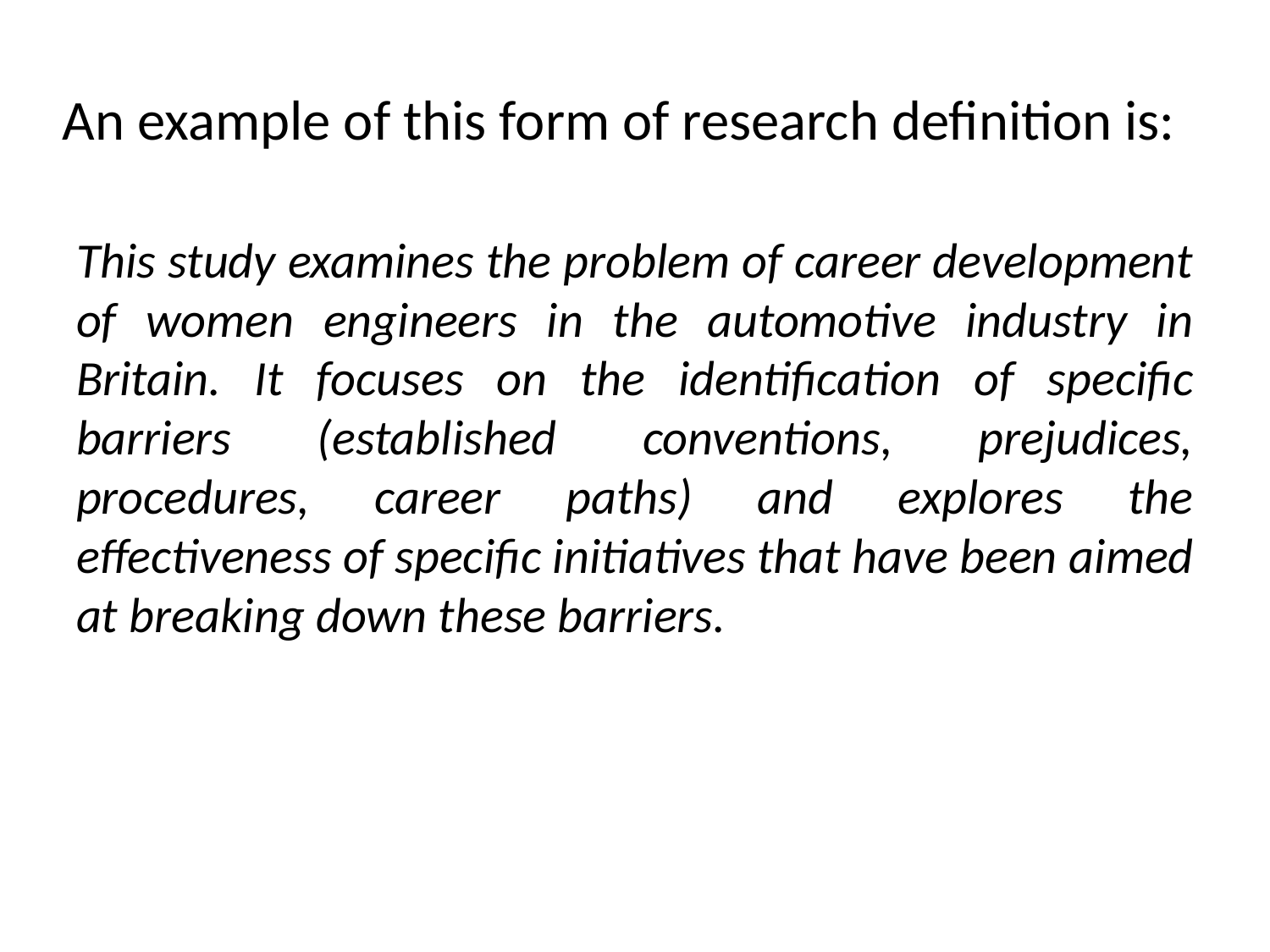

# An example of this form of research definition is:
This study examines the problem of career development of women engineers in the automotive industry in Britain. It focuses on the identification of specific barriers (established conventions, prejudices, procedures, career paths) and explores the effectiveness of specific initiatives that have been aimed at breaking down these barriers.